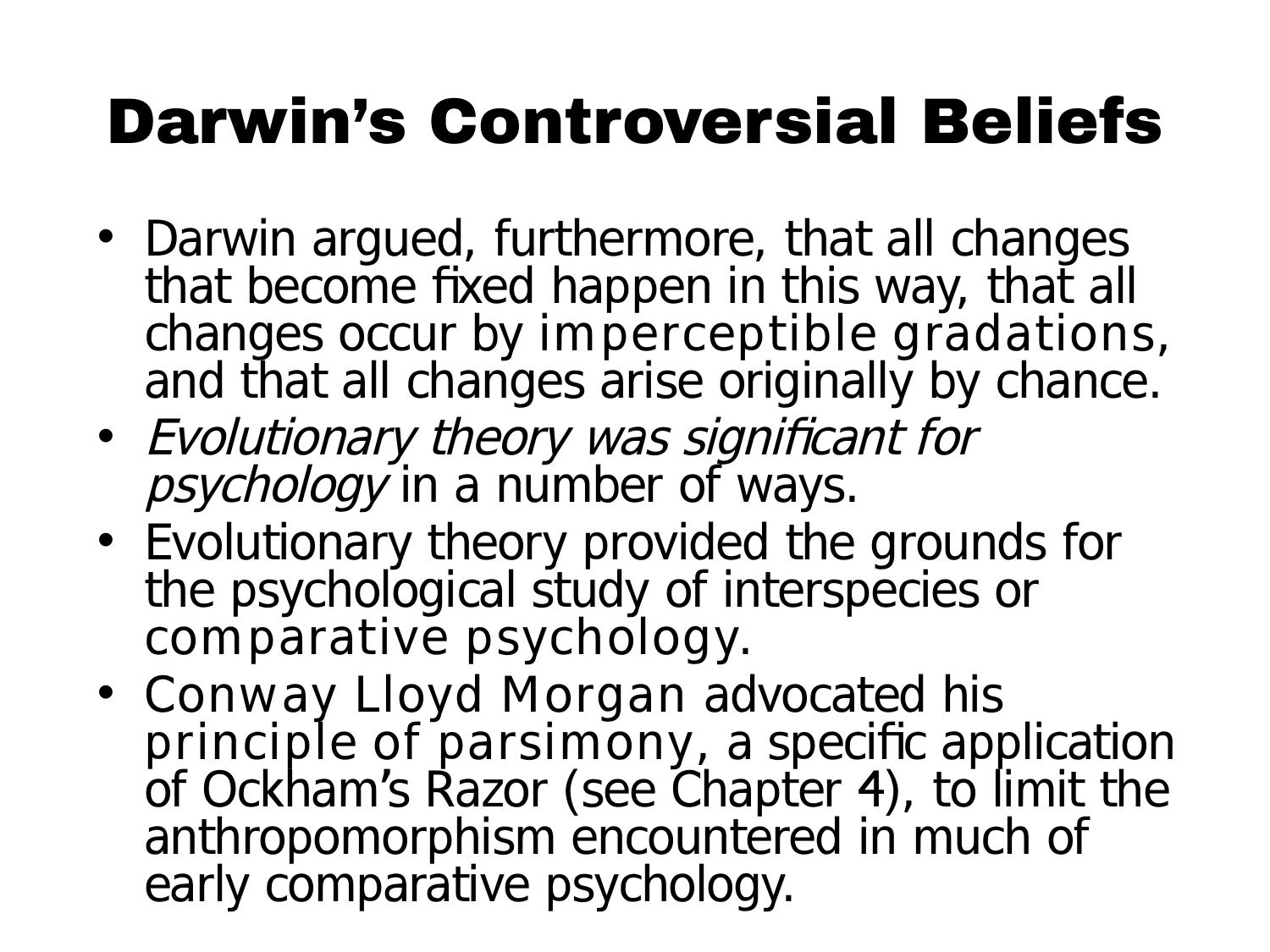

# Darwin’s Controversial Beliefs
Darwin argued, furthermore, that all changes that become fixed happen in this way, that all changes occur by imperceptible gradations, and that all changes arise originally by chance.
Evolutionary theory was significant for psychology in a number of ways.
Evolutionary theory provided the grounds for the psychological study of interspecies or comparative psychology.
Conway Lloyd Morgan advocated his principle of parsimony, a specific application of Ockham’s Razor (see Chapter 4), to limit the anthropomorphism encountered in much of early comparative psychology.